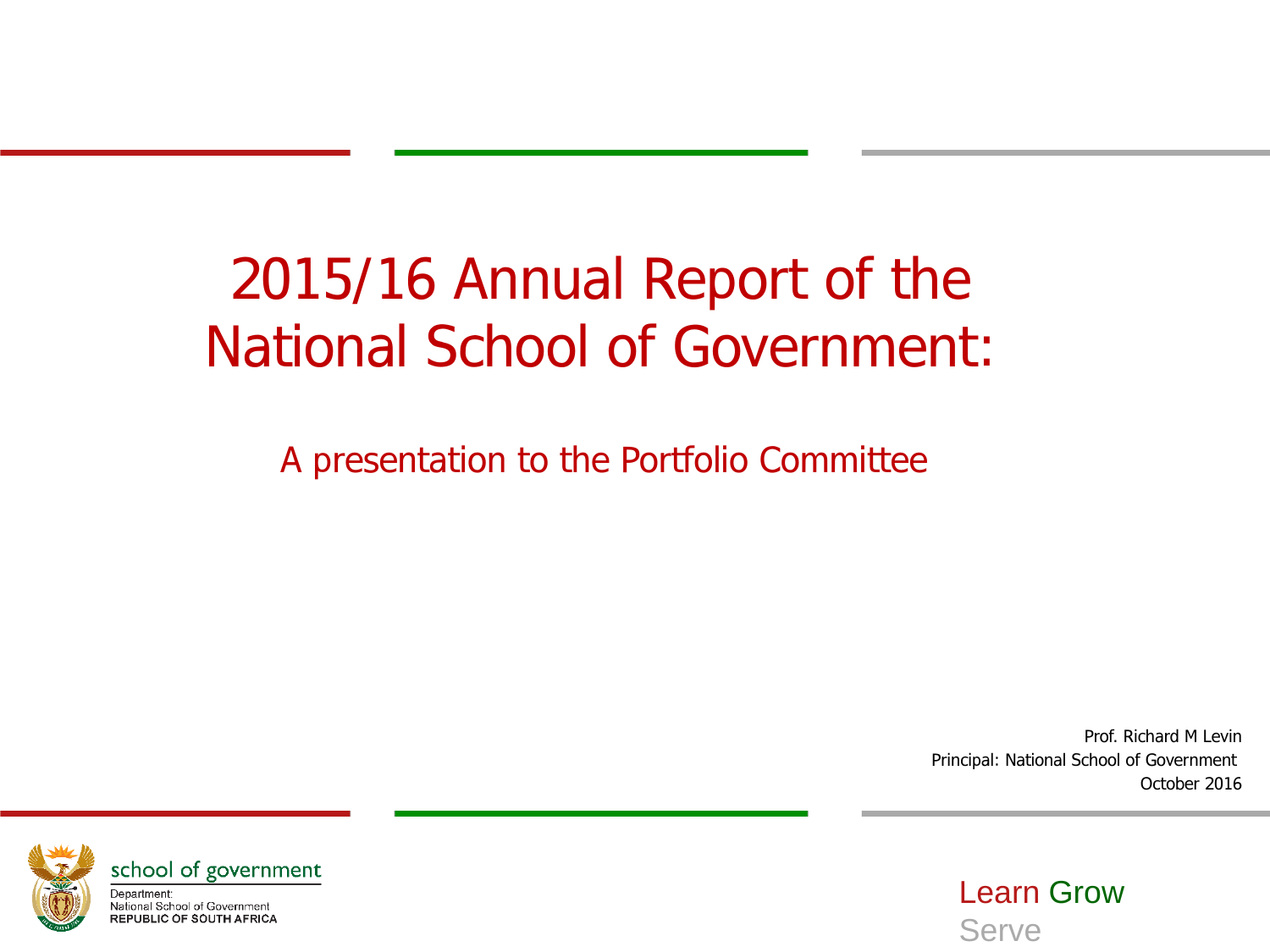

# 2015/16 Annual Report of the National School of Government: A presentation to the Portfolio Committee

Prof. Richard M Levin
Principal: National School of Government
October 2016